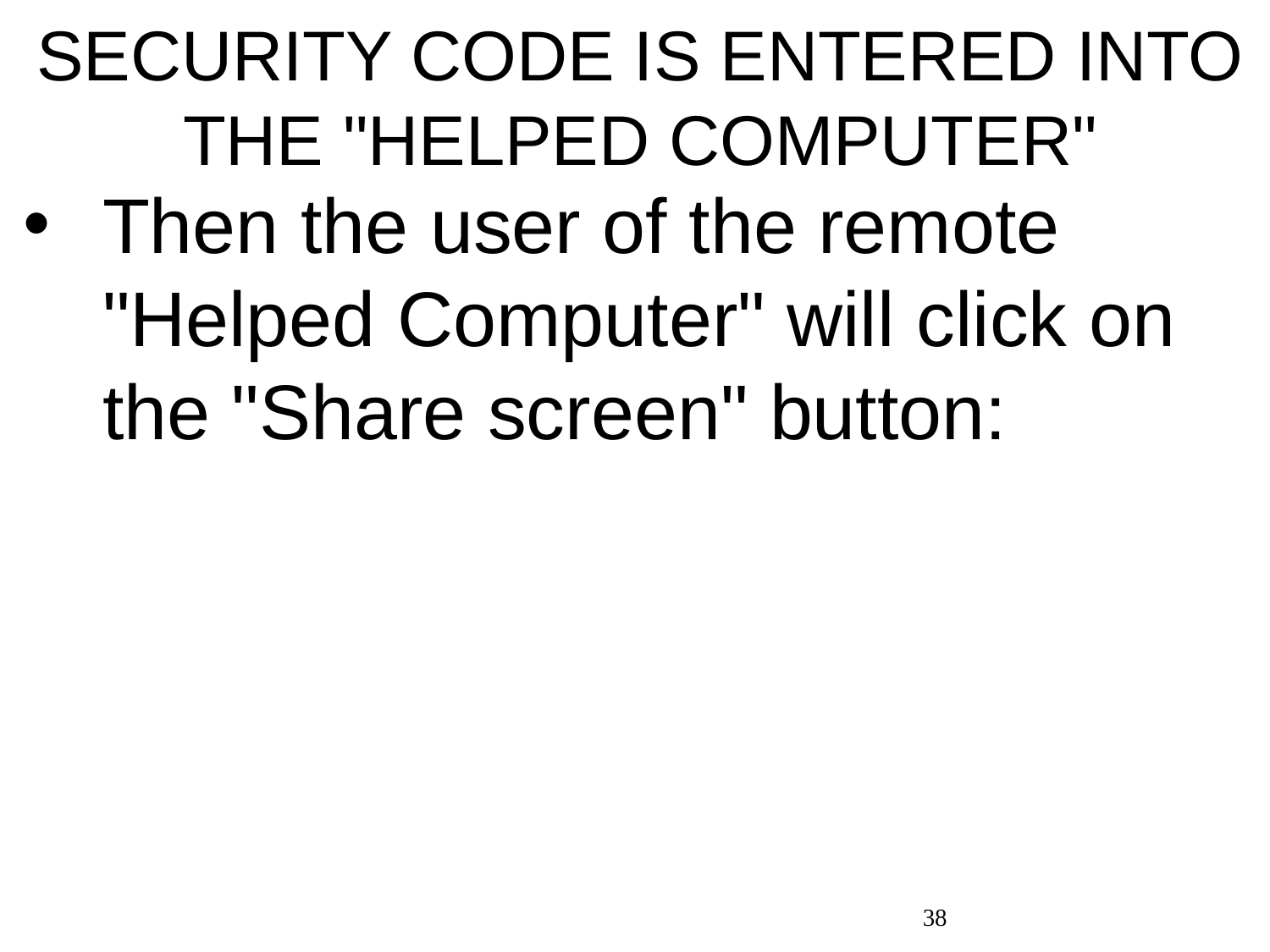

# SECURITY CODE IS ENTERED INTO THE "HELPED COMPUTER"
Then the user of the remote "Helped Computer" will click on the "Share screen" button:

38